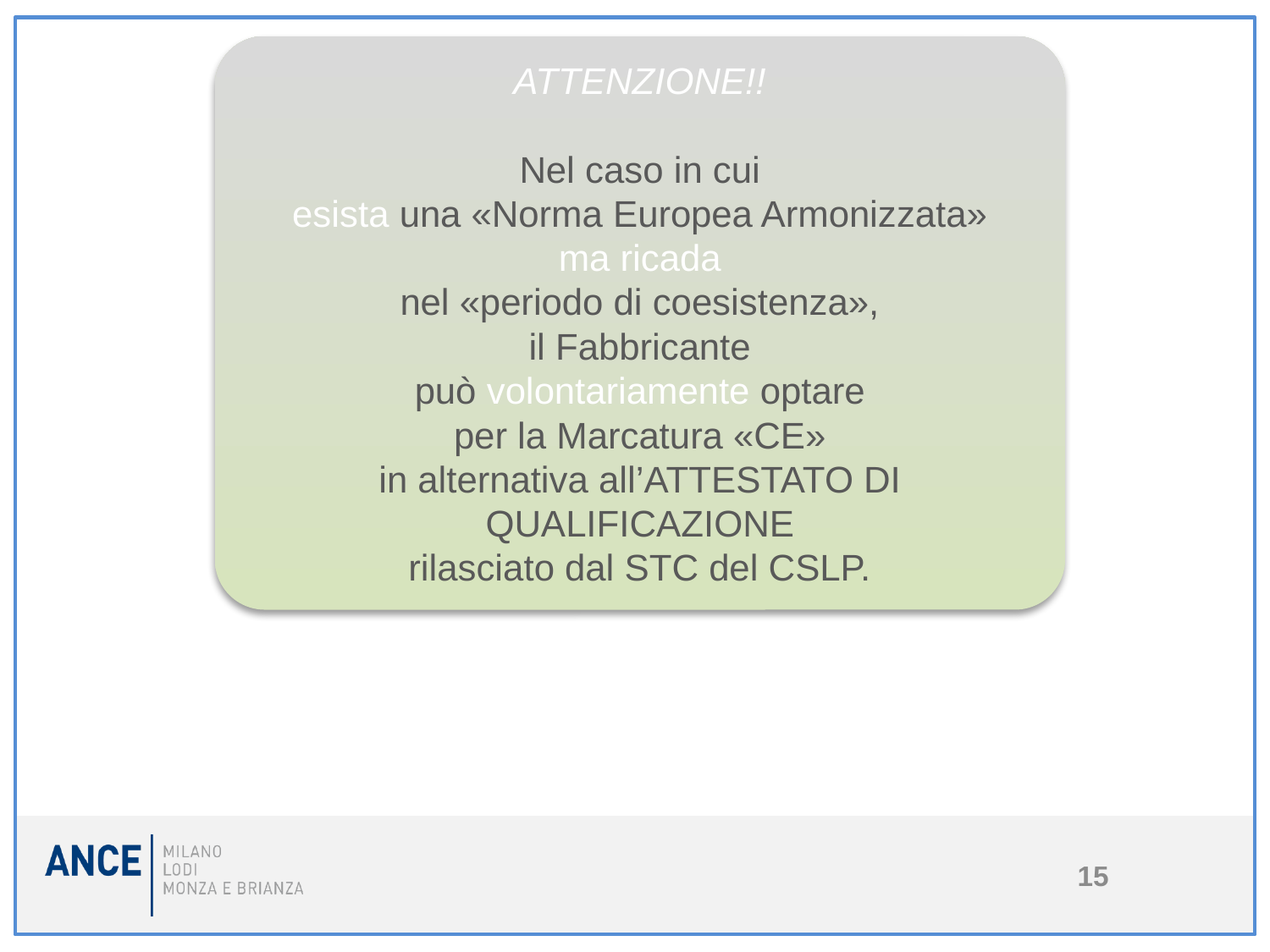

ATTENZIONE!!

Nel caso in cui
esista una «Norma Europea Armonizzata»
ma ricada
nel «periodo di coesistenza»,
il Fabbricante
può volontariamente optare
per la Marcatura «CE»
in alternativa all’ATTESTATO DI QUALIFICAZIONE
rilasciato dal STC del CSLP.
#
15